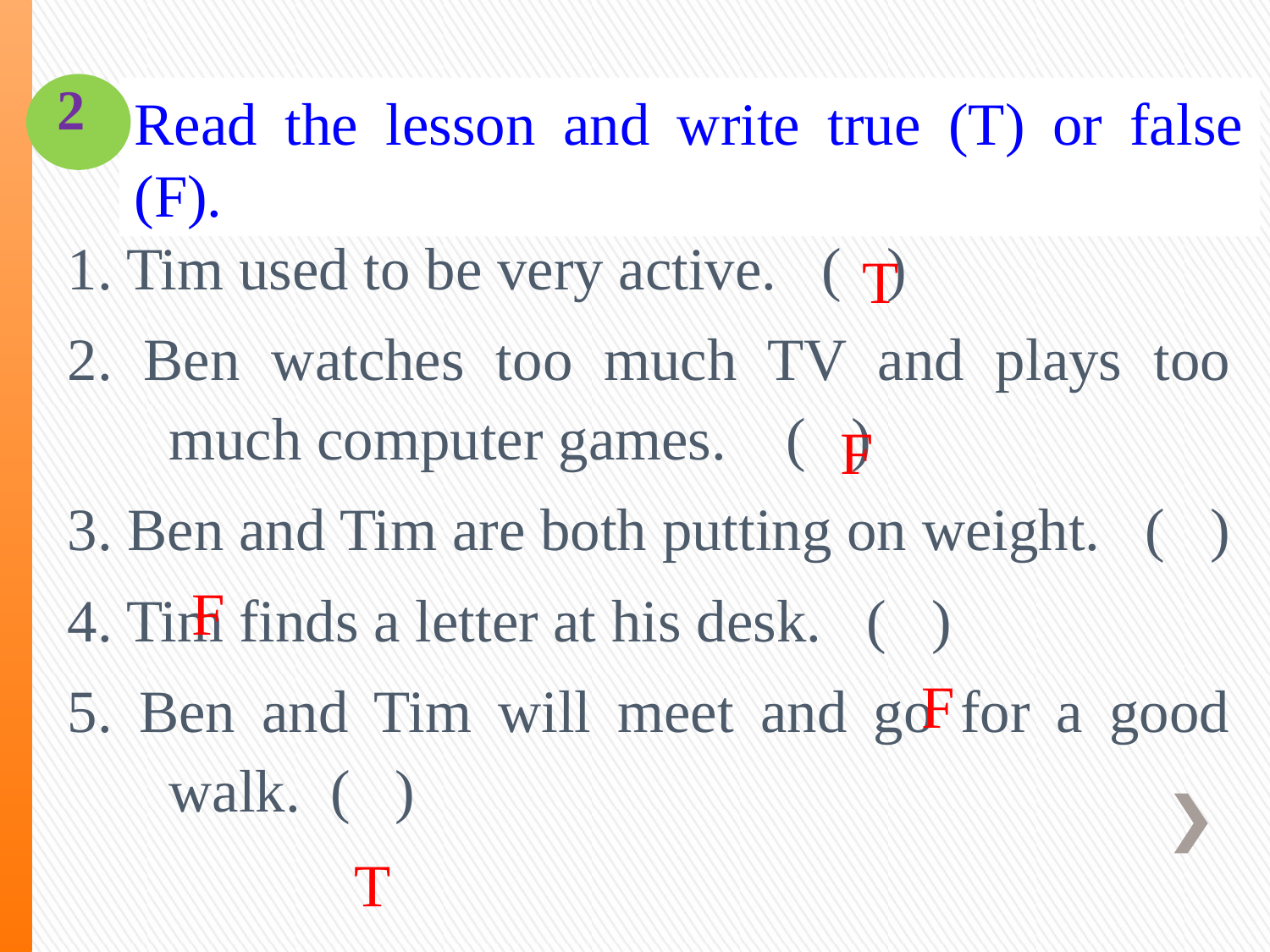

2

Read the lesson and write true (T) or false (F).
T
1. Tim used to be very active.   (   )
2. Ben watches too much TV and plays too much computer games.    (   )
3. Ben and Tim are both putting on weight.   (   )
4. Tim finds a letter at his desk.   (   )
5. Ben and Tim will meet and go for a good walk.  (   )
F
F
F
T